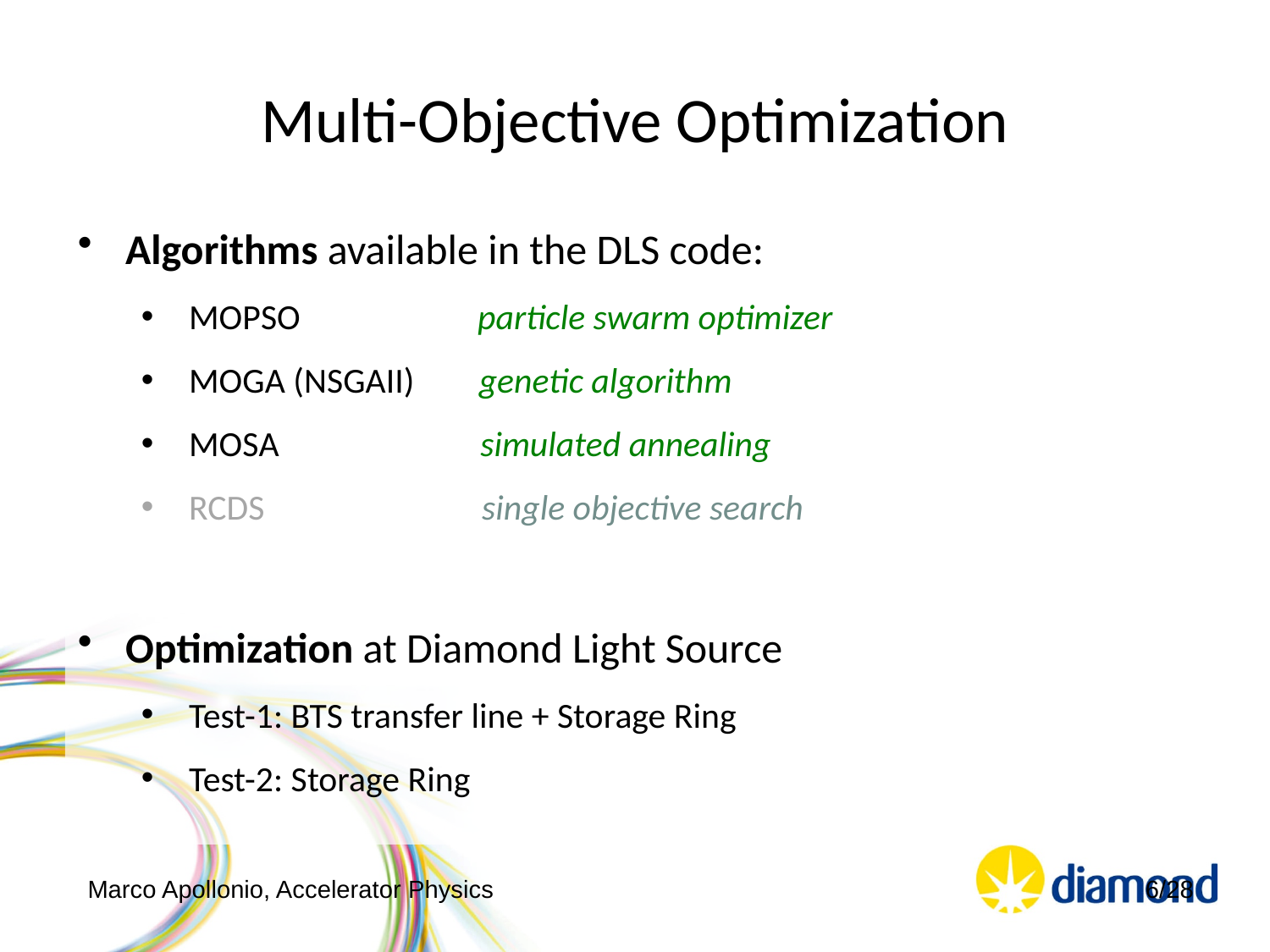

# Multi-Objective Optimization
Algorithms available in the DLS code:
MOPSO                      particle swarm optimizer
MOGA (NSGAII)        genetic algorithm
MOSA                         simulated annealing
RCDS                           single objective search

Optimization at Diamond Light Source
Test-1: BTS transfer line + Storage Ring
Test-2: Storage Ring
Marco Apollonio, Accelerator Physics
6/28